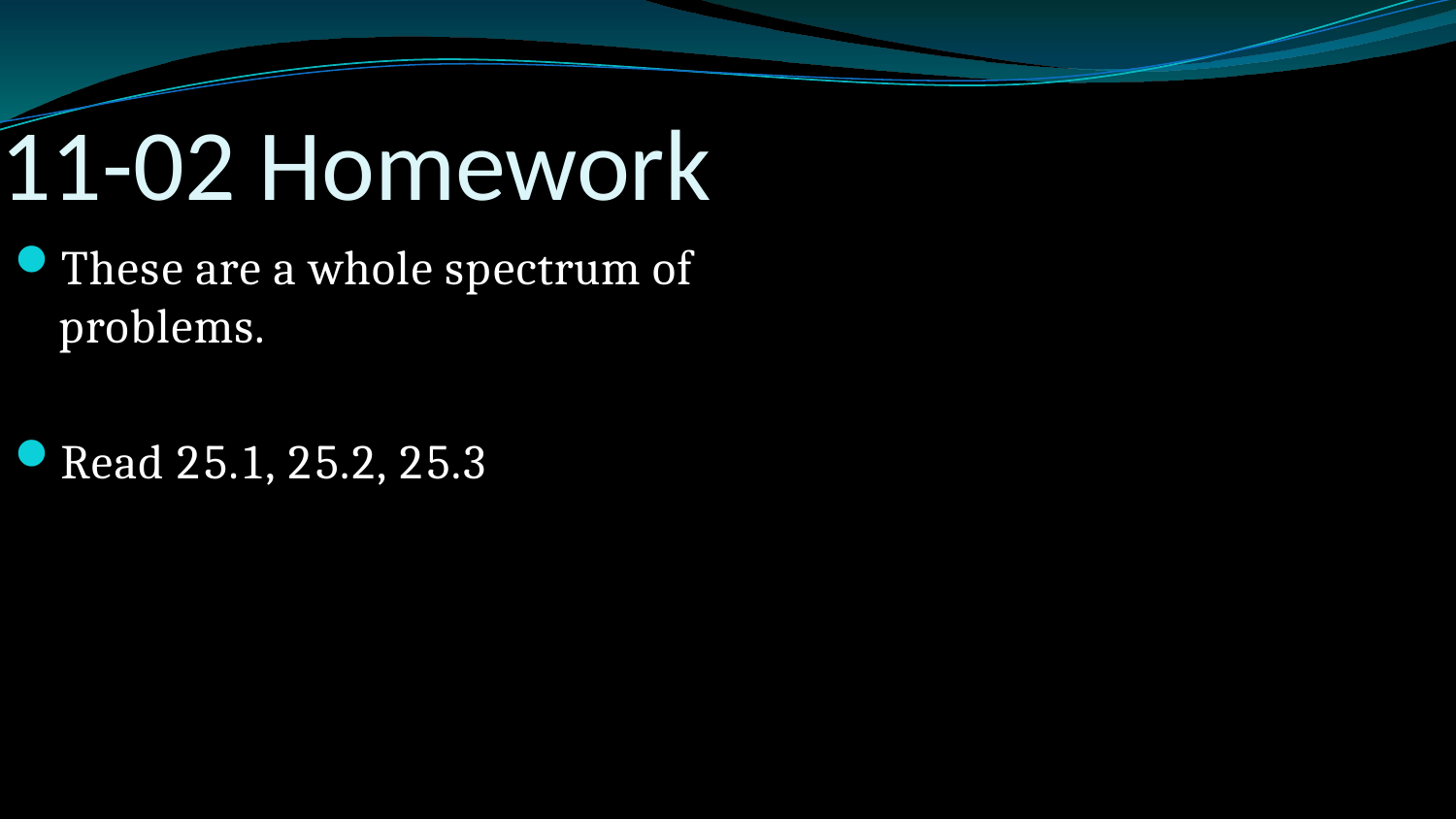

# 11-02 Homework
These are a whole spectrum of problems.

Read 25.1, 25.2, 25.3